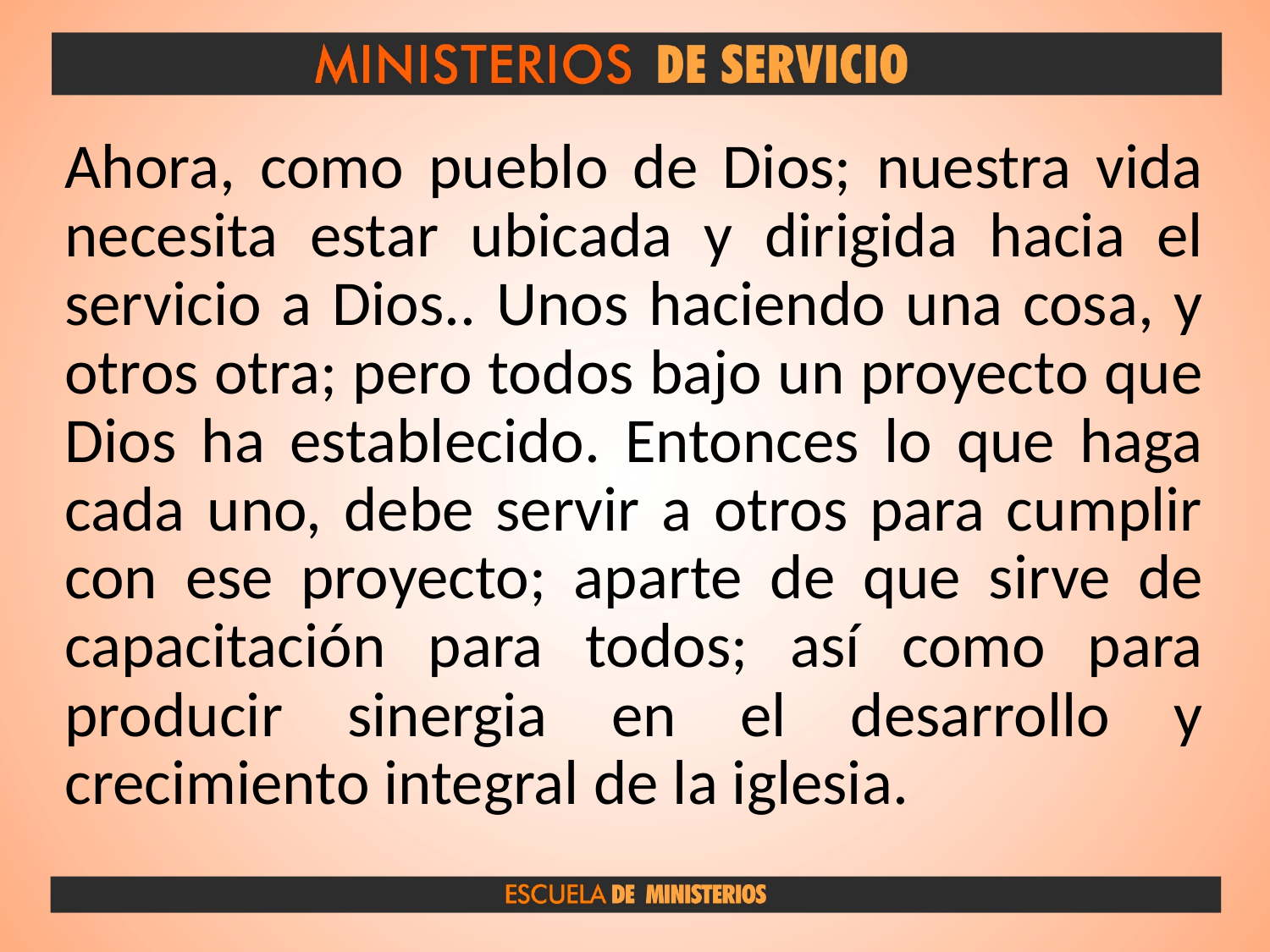

Ahora, como pueblo de Dios; nuestra vida necesita estar ubicada y dirigida hacia el servicio a Dios.. Unos haciendo una cosa, y otros otra; pero todos bajo un proyecto que Dios ha establecido. Entonces lo que haga cada uno, debe servir a otros para cumplir con ese proyecto; aparte de que sirve de capacitación para todos; así como para producir sinergia en el desarrollo y crecimiento integral de la iglesia.